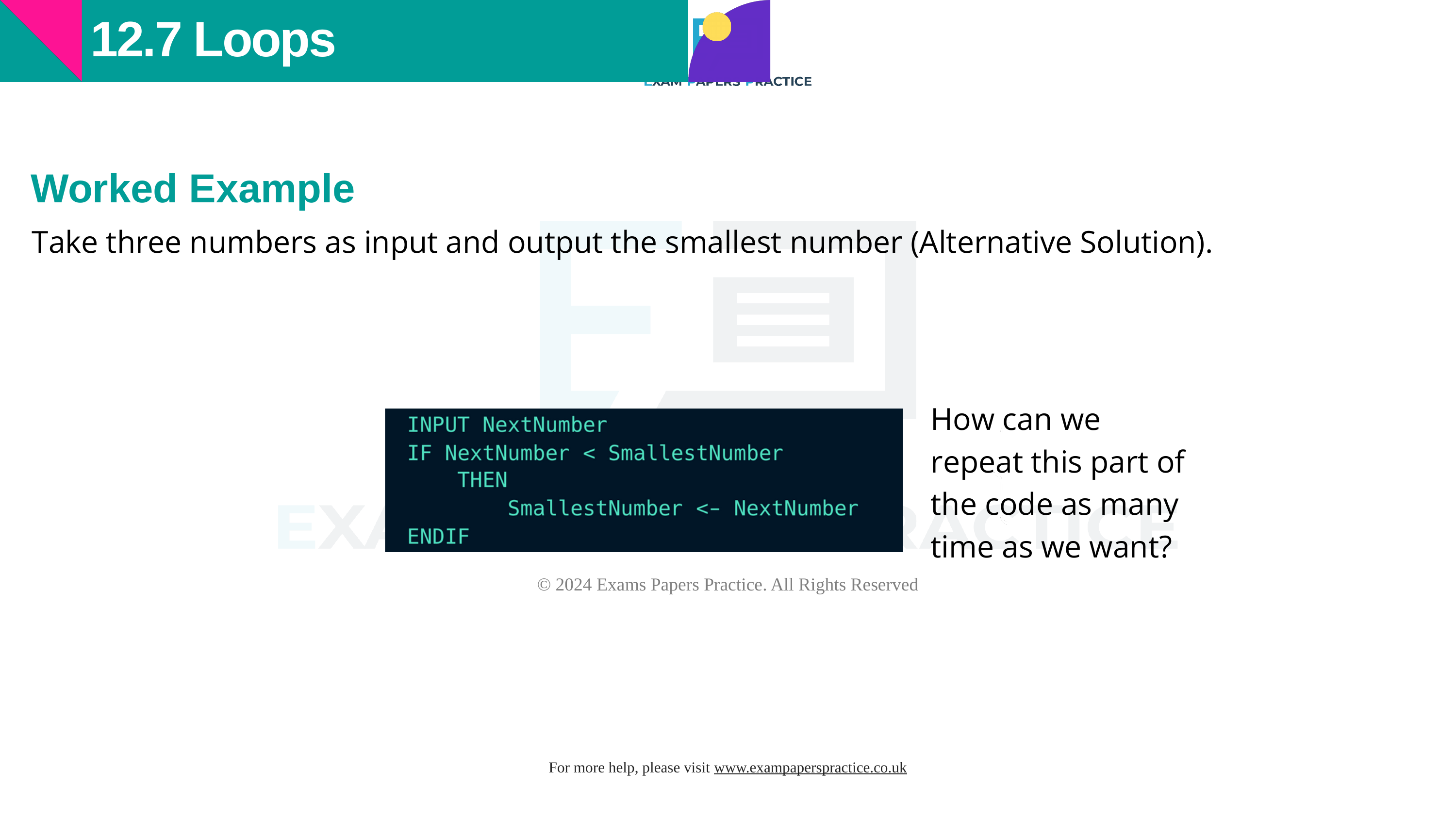

12.7 Loops

Worked Example
Take three numbers as input and output the smallest number (Alternative Solution).
How can we repeat this part of the code as many time as we want?